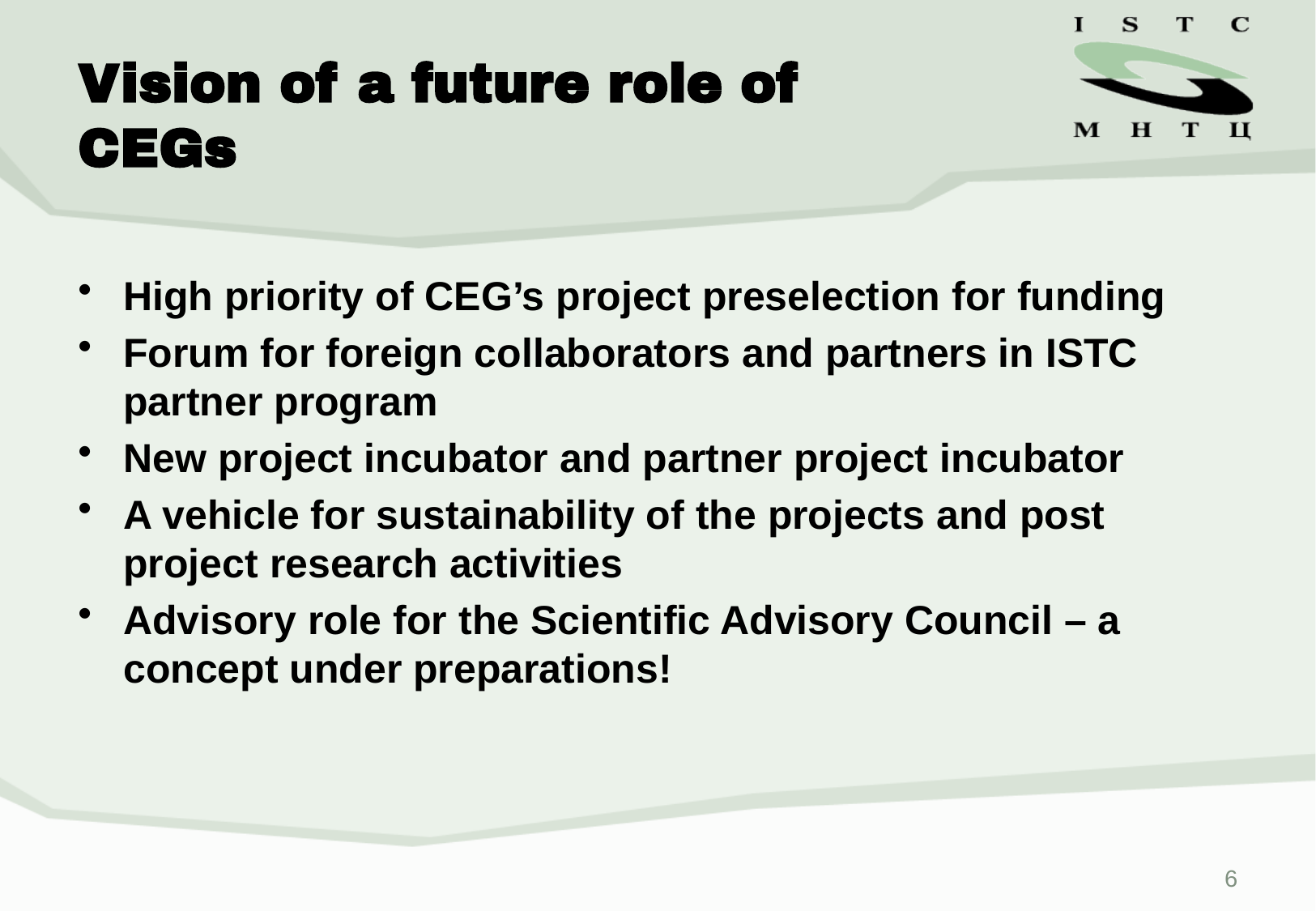

# Vision of a future role of CEGs
High priority of CEG’s project preselection for funding
Forum for foreign collaborators and partners in ISTC partner program
New project incubator and partner project incubator
A vehicle for sustainability of the projects and post project research activities
Advisory role for the Scientific Advisory Council – a concept under preparations!

6